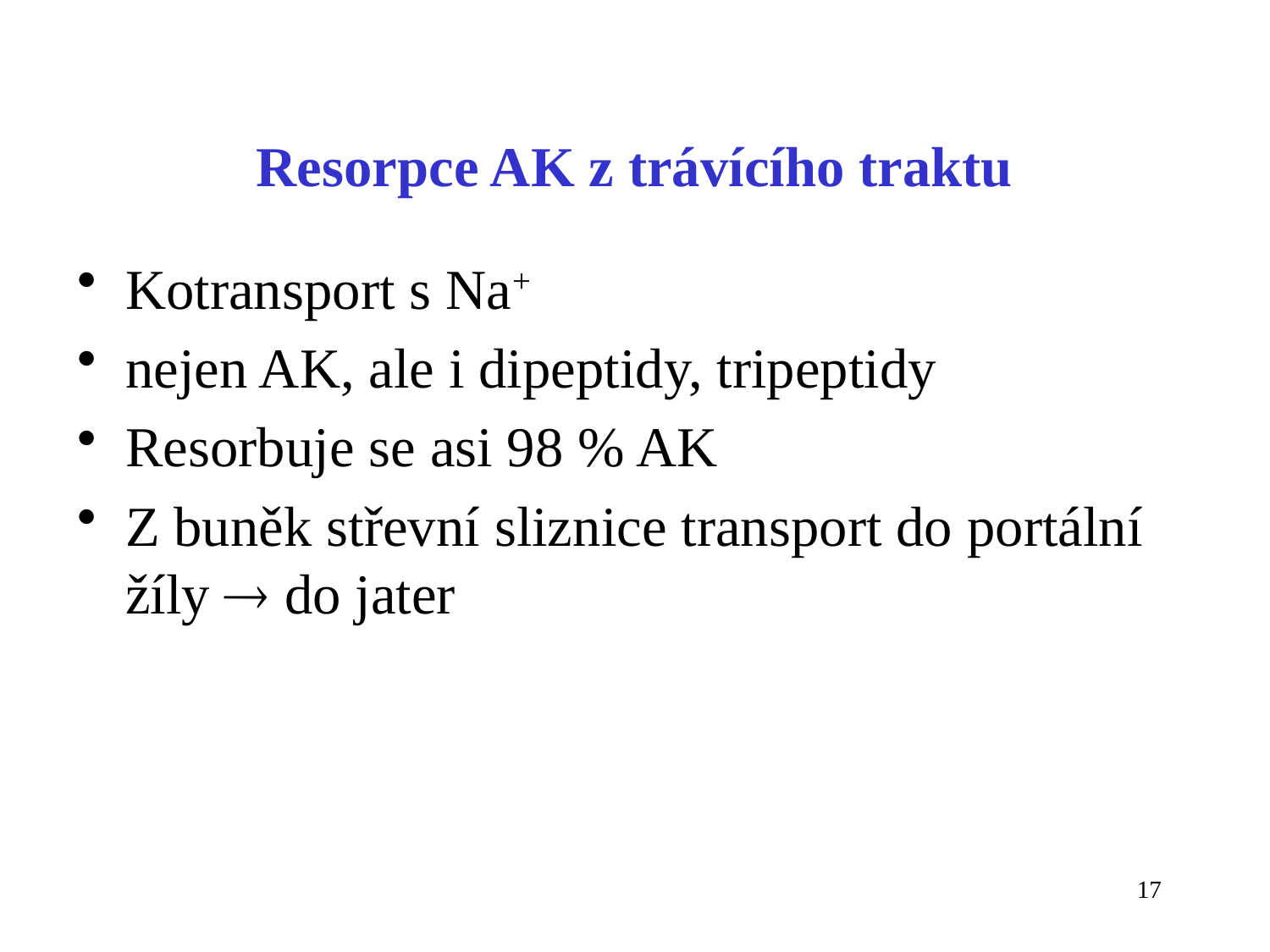

# Resorpce AK z trávícího traktu
Kotransport s Na+
nejen AK, ale i dipeptidy, tripeptidy
Resorbuje se asi 98 % AK
Z buněk střevní sliznice transport do portální žíly → do jater
17